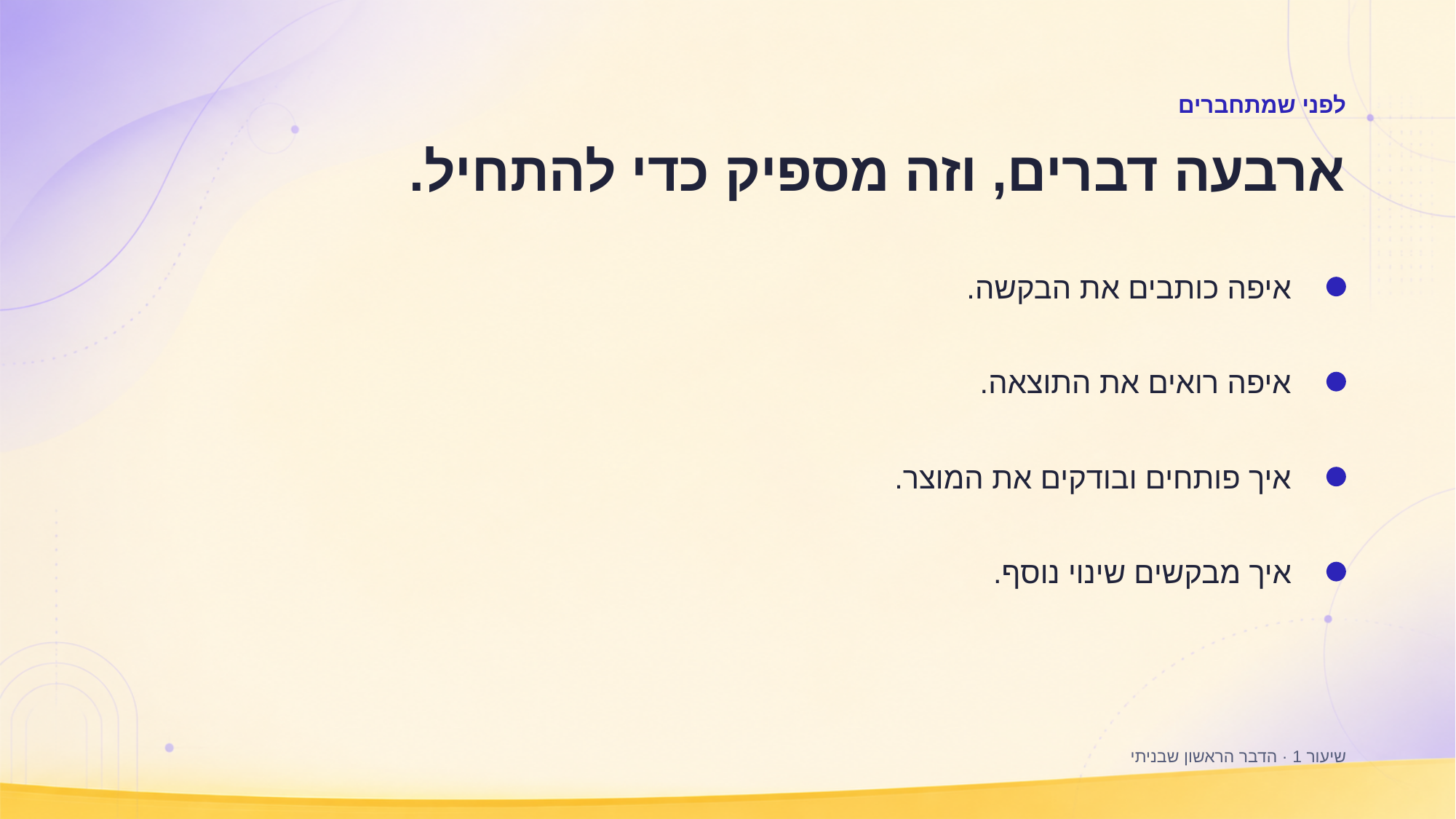

לפני שמתחברים
ארבעה דברים, וזה מספיק כדי להתחיל.
איפה כותבים את הבקשה.

איפה רואים את התוצאה.

איך פותחים ובודקים את המוצר.

איך מבקשים שינוי נוסף.

שיעור 1 · הדבר הראשון שבניתי